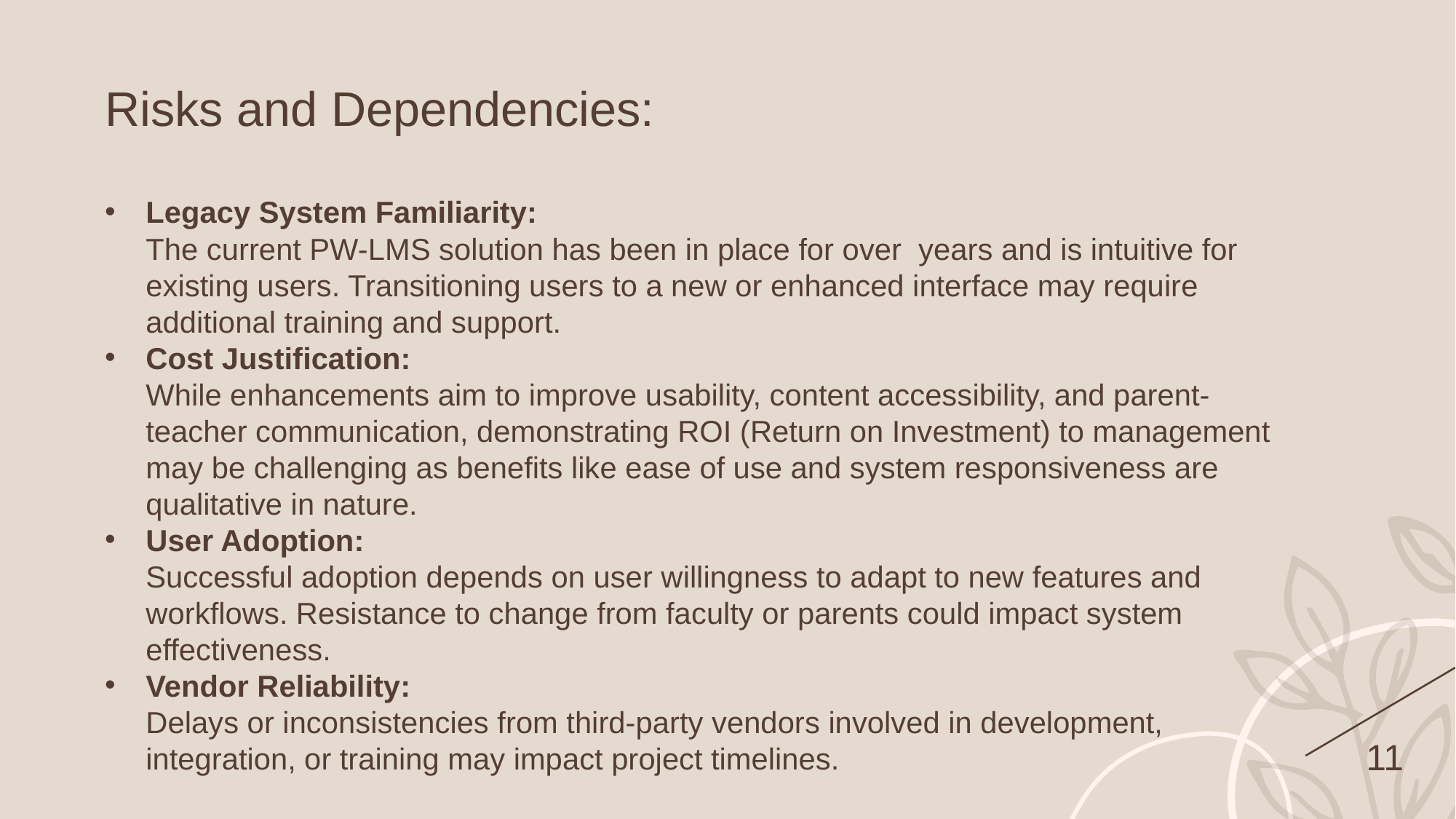

Risks and Dependencies:
Legacy System Familiarity:
The current PW-LMS solution has been in place for over  years and is intuitive for existing users. Transitioning users to a new or enhanced interface may require additional training and support.
Cost Justification:
While enhancements aim to improve usability, content accessibility, and parent-teacher communication, demonstrating ROI (Return on Investment) to management may be challenging as benefits like ease of use and system responsiveness are qualitative in nature.
User Adoption:
Successful adoption depends on user willingness to adapt to new features and workflows. Resistance to change from faculty or parents could impact system effectiveness.
Vendor Reliability:
Delays or inconsistencies from third-party vendors involved in development, integration, or training may impact project timelines.
11